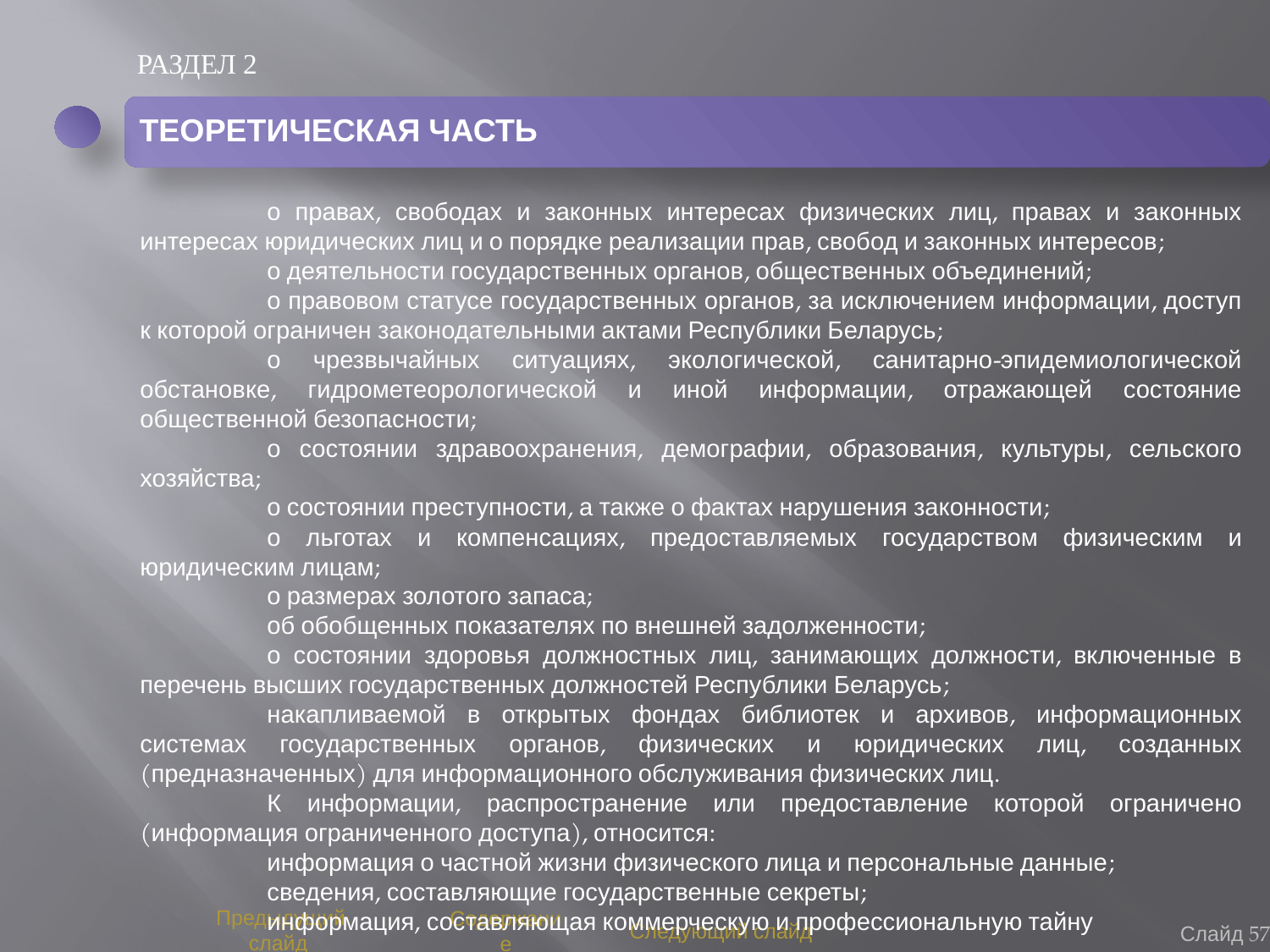

РАЗДЕЛ 2

ТЕОРЕТИЧЕСКАЯ ЧАСТЬ

	о правах, свободах и законных интересах физических лиц, правах и законных интересах юридических лиц и о порядке реализации прав, свобод и законных интересов;
	о деятельности государственных органов, общественных объединений;
	о правовом статусе государственных органов, за исключением информации, доступ к которой ограничен законодательными актами Республики Беларусь;
	о чрезвычайных ситуациях, экологической, санитарно-эпидемиологической обстановке, гидрометеорологической и иной информации, отражающей состояние общественной безопасности;
	о состоянии здравоохранения, демографии, образования, культуры, сельского хозяйства;
	о состоянии преступности, а также о фактах нарушения законности;
	о льготах и компенсациях, предоставляемых государством физическим и юридическим лицам;
	о размерах золотого запаса;
	об обобщенных показателях по внешней задолженности;
	о состоянии здоровья должностных лиц, занимающих должности, включенные в перечень высших государственных должностей Республики Беларусь;
	накапливаемой в открытых фондах библиотек и архивов, информационных системах государственных органов, физических и юридических лиц, созданных (предназначенных) для информационного обслуживания физических лиц.
	К информации, распространение или предоставление которой ограничено (информация ограниченного доступа), относится:
	информация о частной жизни физического лица и персональные данные;
	сведения, составляющие государственные секреты;
	информация, составляющая коммерческую и профессиональную тайну
Слайд 57
Предыдущий слайд
Содержание
Следующий слайд